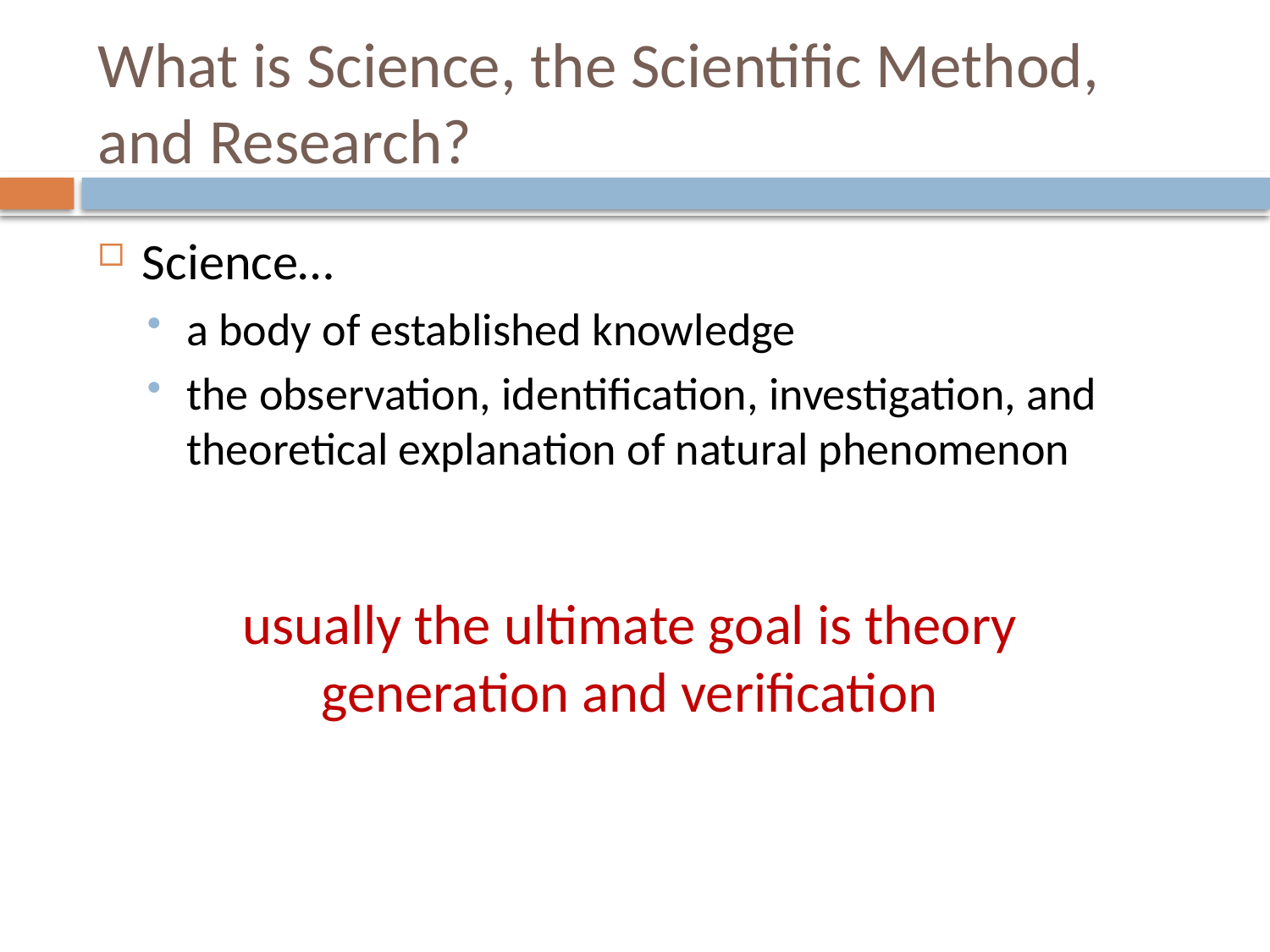

# What is Science, the Scientific Method, and Research?
Science…
a body of established knowledge
the observation, identification, investigation, and theoretical explanation of natural phenomenon
usually the ultimate goal is theory generation and verification